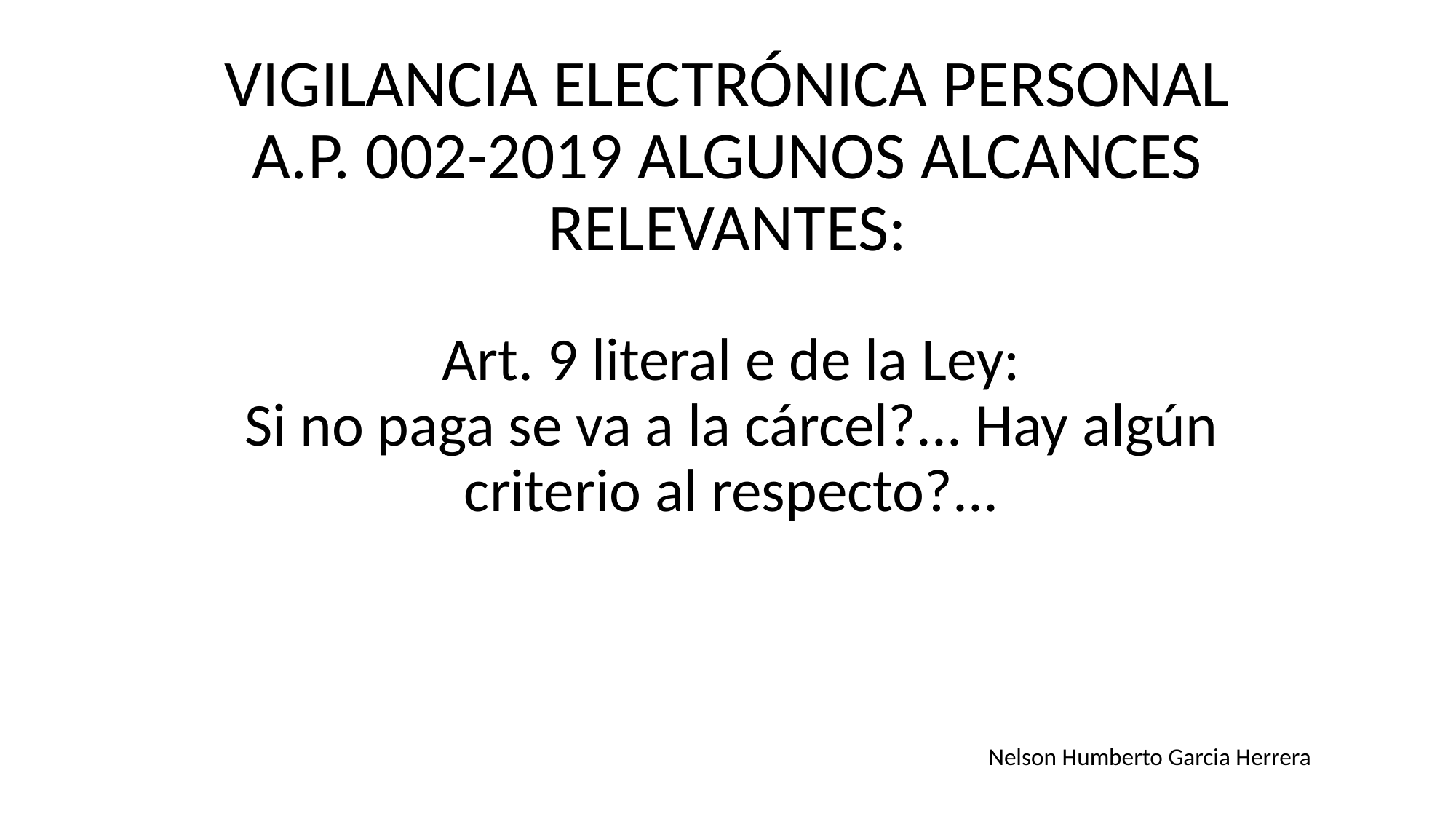

VIGILANCIA ELECTRÓNICA PERSONAL
A.P. 002-2019 ALGUNOS ALCANCES RELEVANTES:
Art. 9 literal e de la Ley:
Si no paga se va a la cárcel?... Hay algún criterio al respecto?...
Nelson Humberto Garcia Herrera